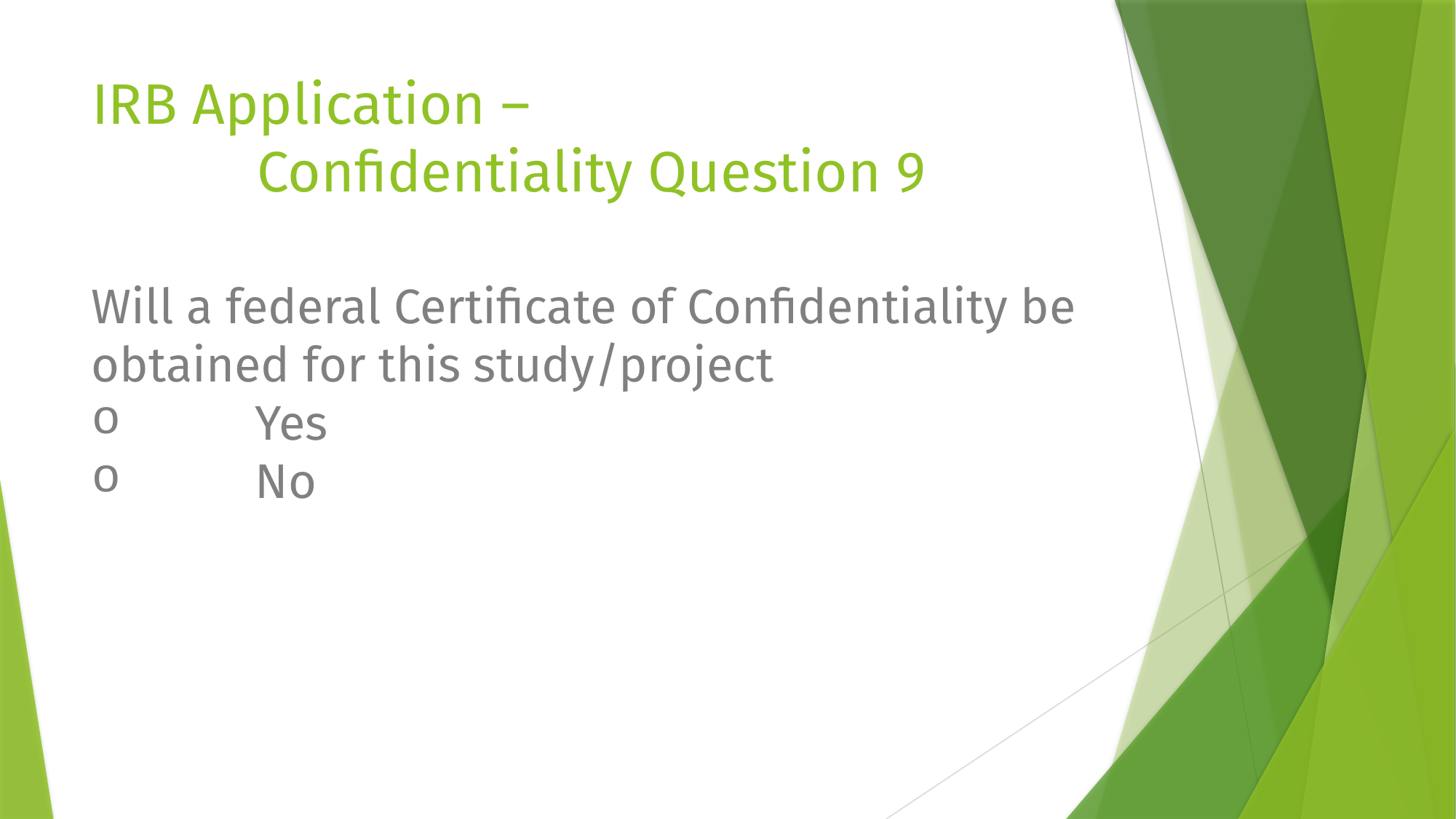

# IRB Application – Confidentiality Question 9
Will a federal Certificate of Confidentiality be obtained for this study/project
	Yes
	No